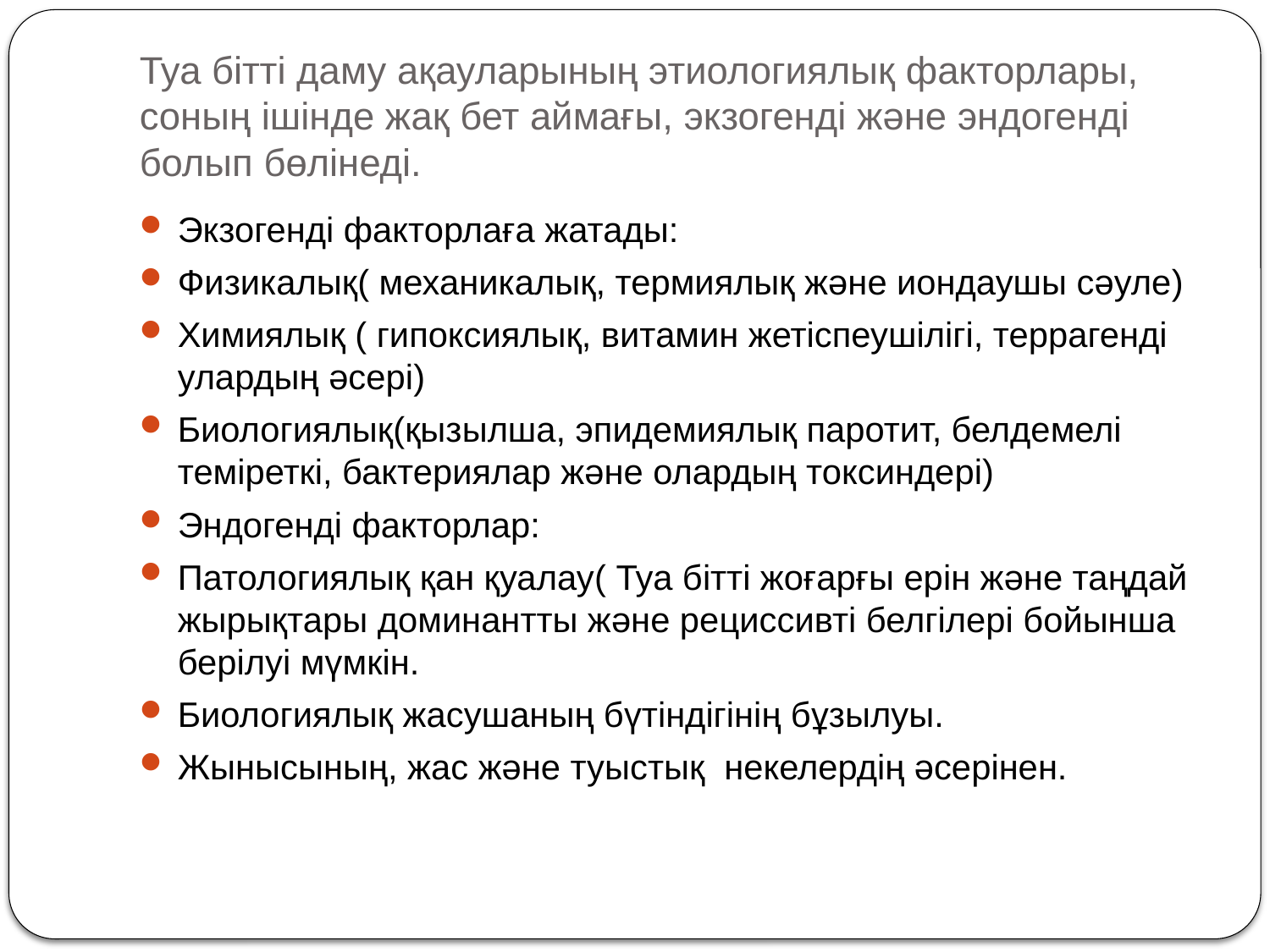

# Туа бітті даму ақауларының этиологиялық факторлары, соның ішінде жақ бет аймағы, экзогенді және эндогенді болып бөлінеді.
Экзогенді факторлаға жатады:
Физикалық( механикалық, термиялық және иондаушы сәуле)
Химиялық ( гипоксиялық, витамин жетіспеушілігі, террагенді улардың әсері)
Биологиялық(қызылша, эпидемиялық паротит, белдемелі теміреткі, бактериялар және олардың токсиндері)
Эндогенді факторлар:
Патологиялық қан қуалау( Туа бітті жоғарғы ерін және таңдай жырықтары доминантты және рециссивті белгілері бойынша берілуі мүмкін.
Биологиялық жасушаның бүтіндігінің бұзылуы.
Жынысының, жас және туыстық  некелердің әсерінен.